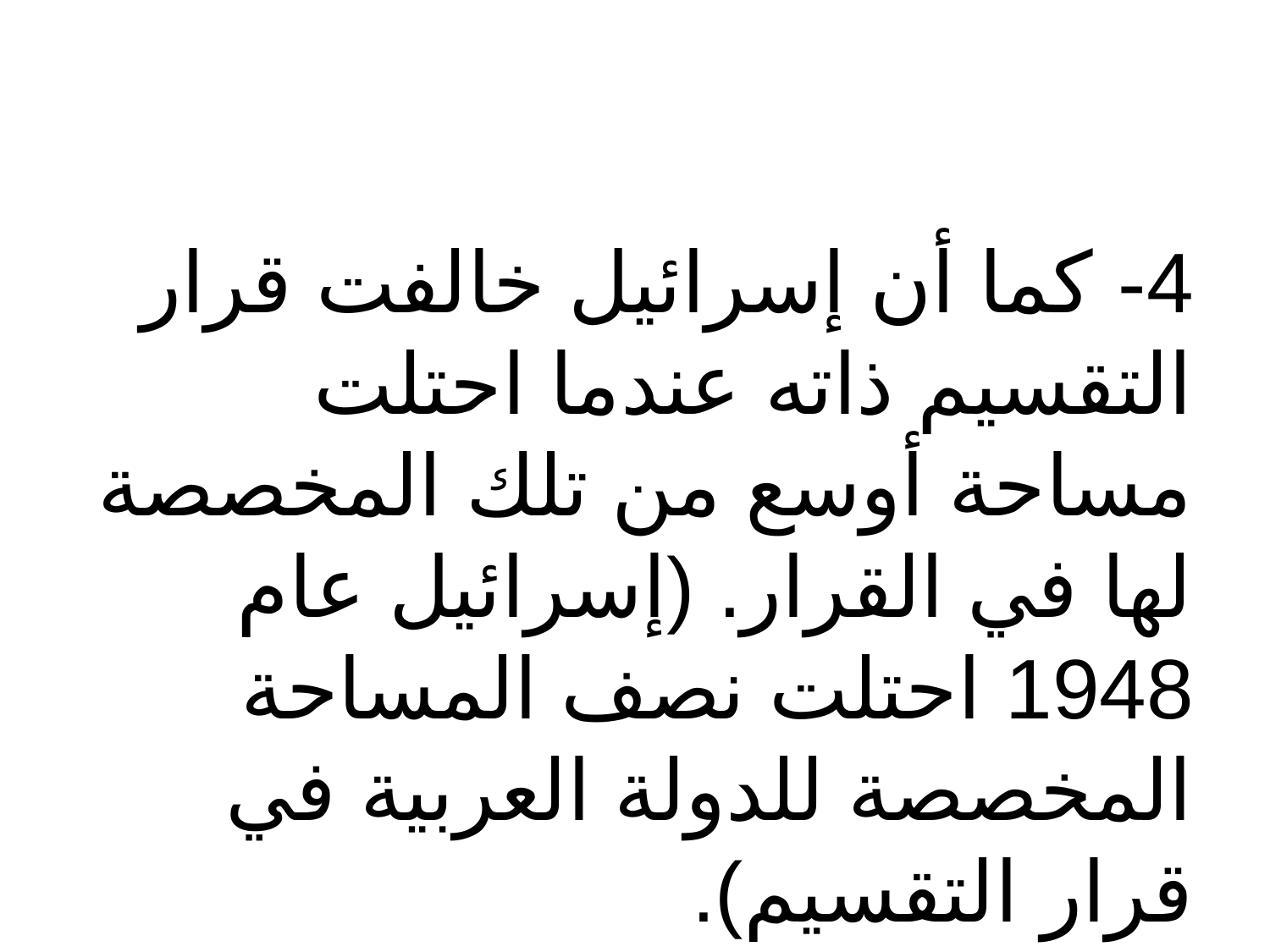

#
4- كما أن إسرائيل خالفت قرار التقسيم ذاته عندما احتلت مساحة أوسع من تلك المخصصة لها في القرار. (إسرائيل عام 1948 احتلت نصف المساحة المخصصة للدولة العربية في قرار التقسيم).